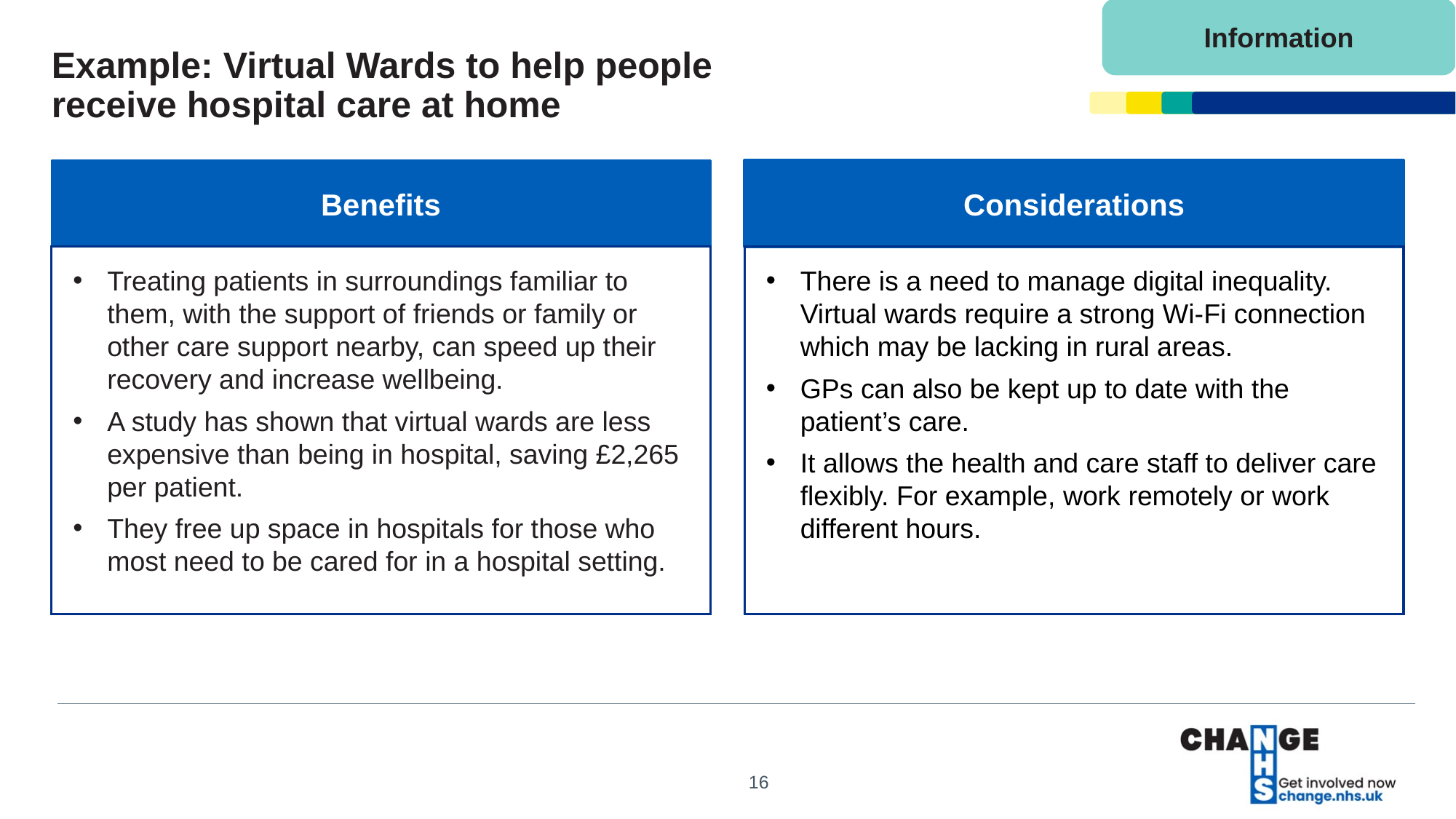

Information
# Example: Virtual Wards to help people receive hospital care at home
Benefits
Considerations
Treating patients in surroundings familiar to them, with the support of friends or family or other care support nearby, can speed up their recovery and increase wellbeing.
A study has shown that virtual wards are less expensive than being in hospital, saving £2,265 per patient.
They free up space in hospitals for those who most need to be cared for in a hospital setting.
There is a need to manage digital inequality. Virtual wards require a strong Wi-Fi connection which may be lacking in rural areas.
GPs can also be kept up to date with the patient’s care.
It allows the health and care staff to deliver care flexibly. For example, work remotely or work different hours.